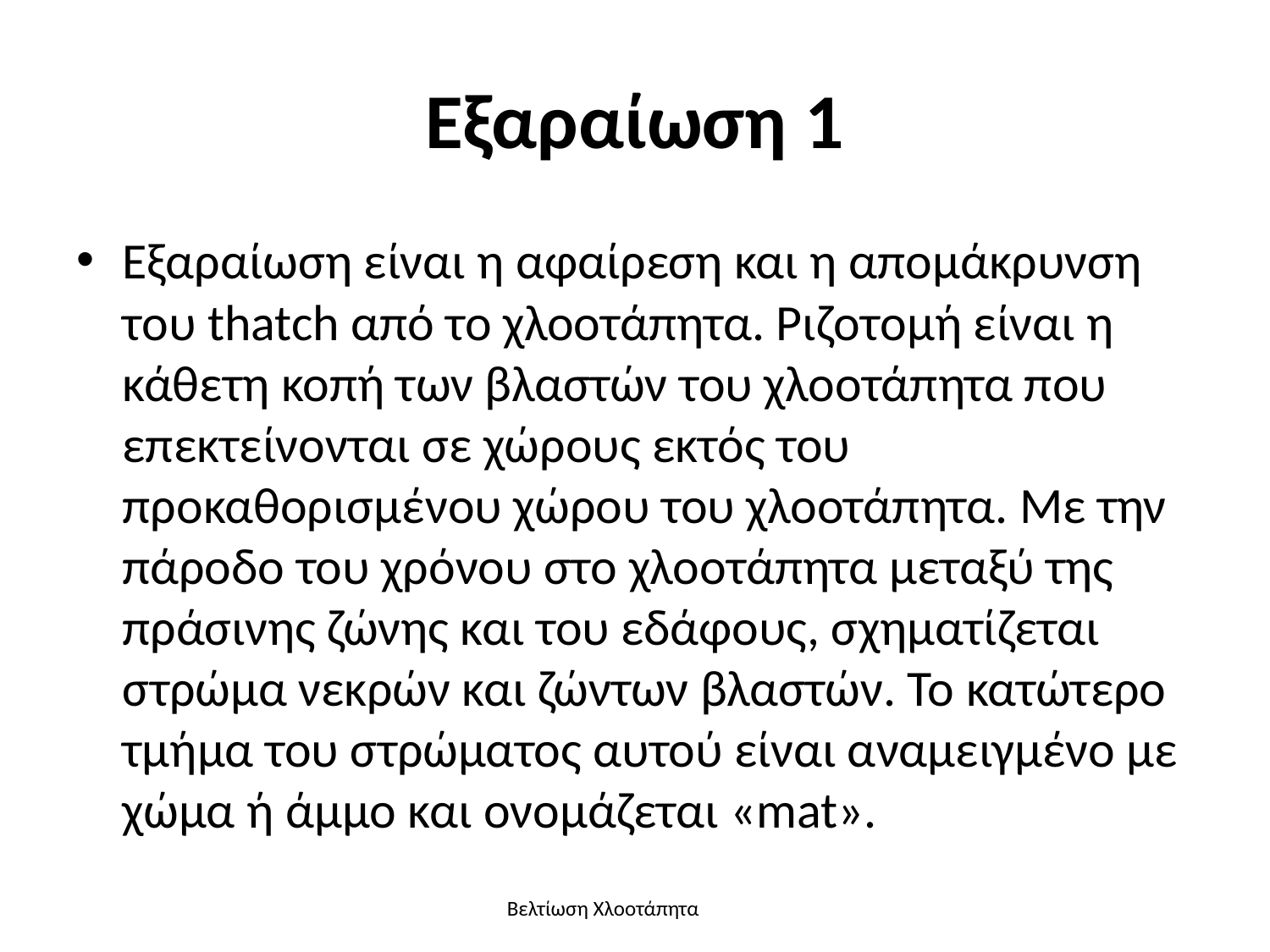

# Εξαραίωση 1
Εξαραίωση είναι η αφαίρεση και η απομάκρυνση του thatch από το χλοοτάπητα. Ριζοτομή είναι η κάθετη κοπή των βλαστών του χλοοτάπητα που επεκτείνονται σε χώρους εκτός του προκαθορισμένου χώρου του χλοοτάπητα. Με την πάροδο του χρόνου στο χλοοτάπητα μεταξύ της πράσινης ζώνης και του εδάφους, σχηματίζεται στρώμα νεκρών και ζώντων βλαστών. Το κατώτερο τμήμα του στρώματος αυτού είναι αναμειγμένο με χώμα ή άμμο και ονομάζεται «mat».